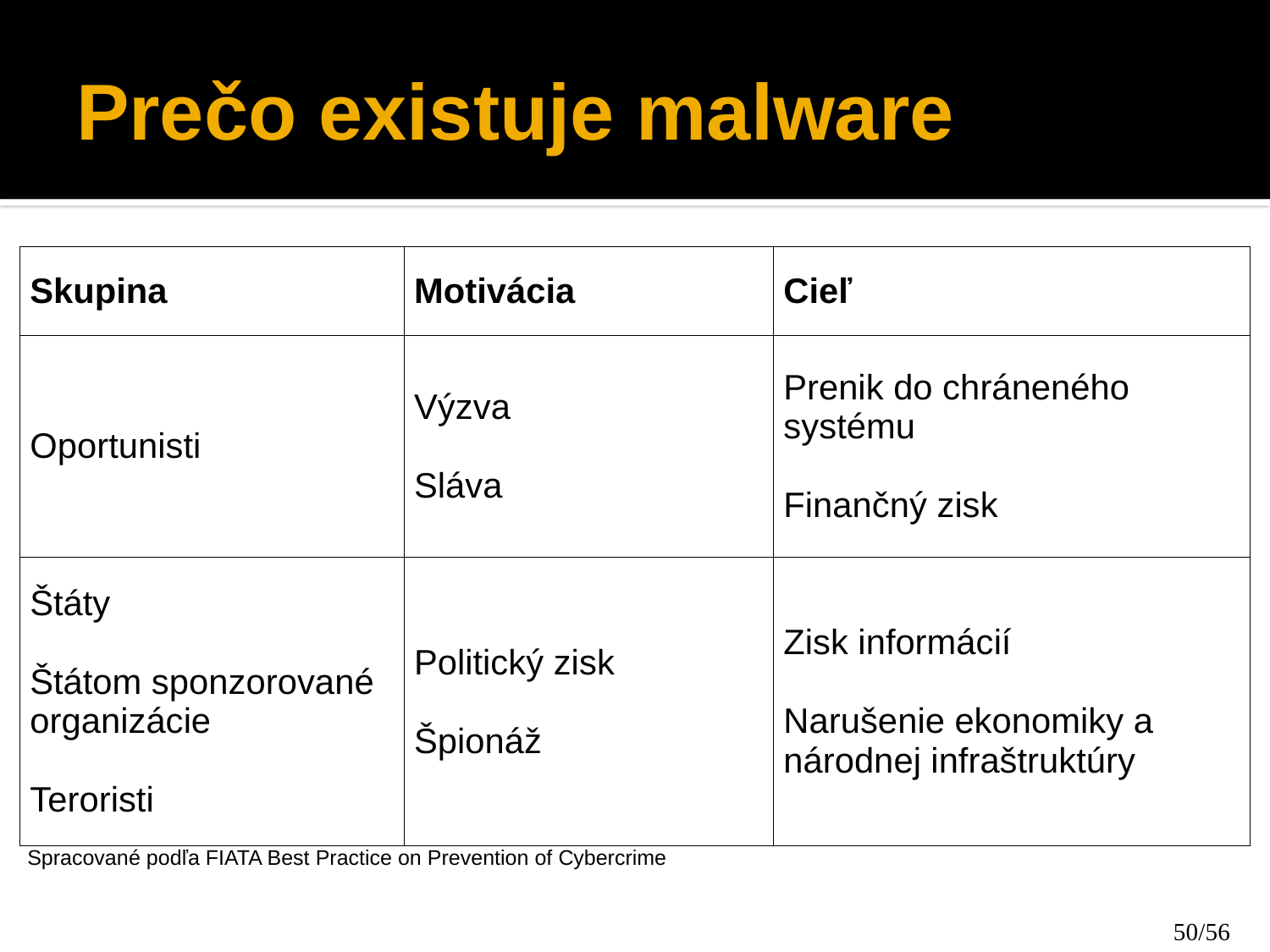

# Prečo existuje malware
| Skupina | Motivácia | Cieľ |
| --- | --- | --- |
| Oportunisti | Výzva Sláva | Prenik do chráneného systému Finančný zisk |
| Štáty Štátom sponzorované organizácie Teroristi | Politický zisk Špionáž | Zisk informácií Narušenie ekonomiky a národnej infraštruktúry |

Spracované podľa FIATA Best Practice on Prevention of Cybercrime